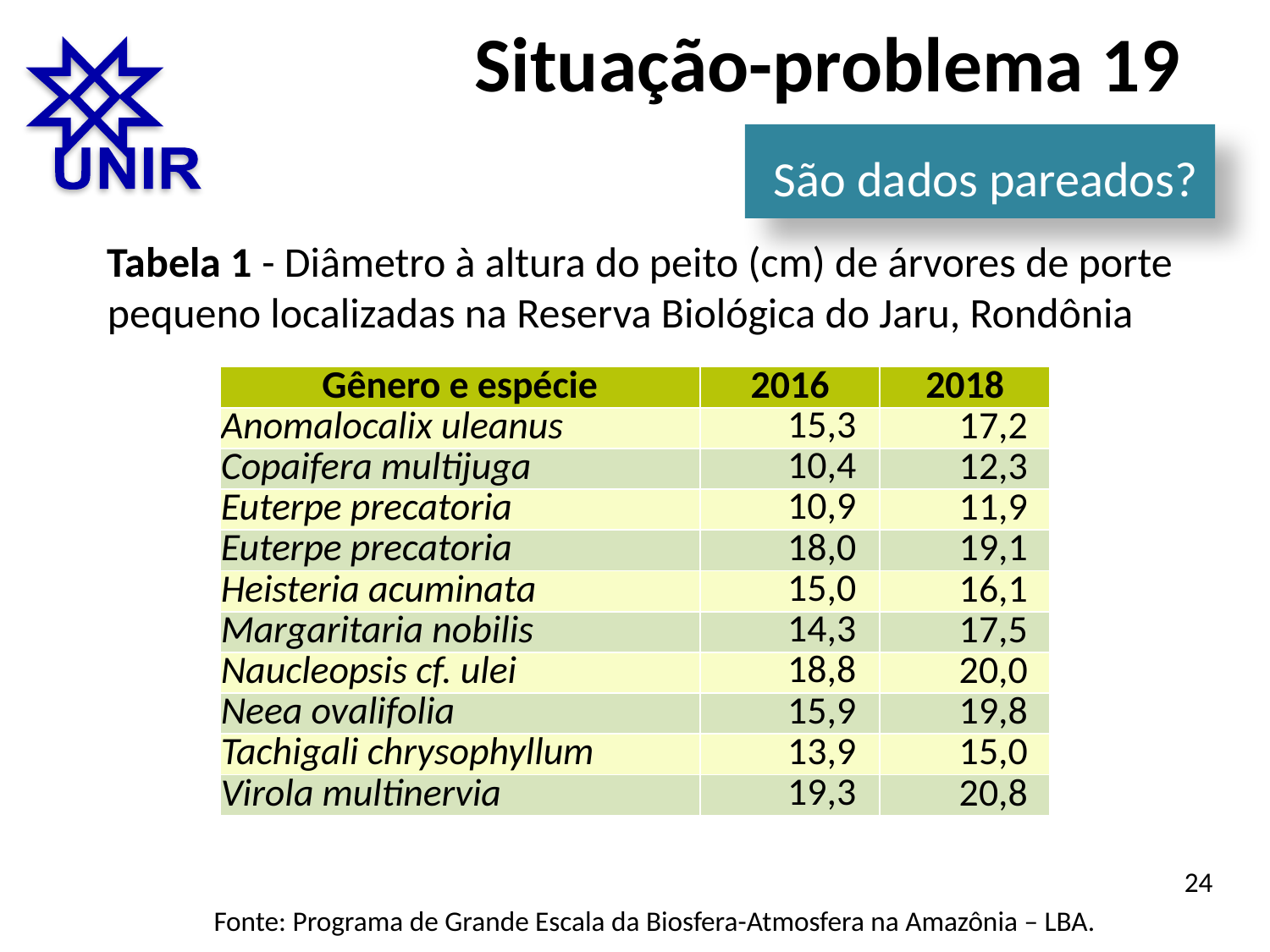

Situação-problema 19

 São dados pareados?
Tabela 1 - Diâmetro à altura do peito (cm) de árvores de porte pequeno localizadas na Reserva Biológica do Jaru, Rondônia
| Gênero e espécie | 2016 | 2018 |
| --- | --- | --- |
| Anomalocalix uleanus | 15,3 | 17,2 |
| Copaifera multijuga | 10,4 | 12,3 |
| Euterpe precatoria | 10,9 | 11,9 |
| Euterpe precatoria | 18,0 | 19,1 |
| Heisteria acuminata | 15,0 | 16,1 |
| Margaritaria nobilis | 14,3 | 17,5 |
| Naucleopsis cf. ulei | 18,8 | 20,0 |
| Neea ovalifolia | 15,9 | 19,8 |
| Tachigali chrysophyllum | 13,9 | 15,0 |
| Virola multinervia | 19,3 | 20,8 |
24
 Fonte: Programa de Grande Escala da Biosfera-Atmosfera na Amazônia – LBA.